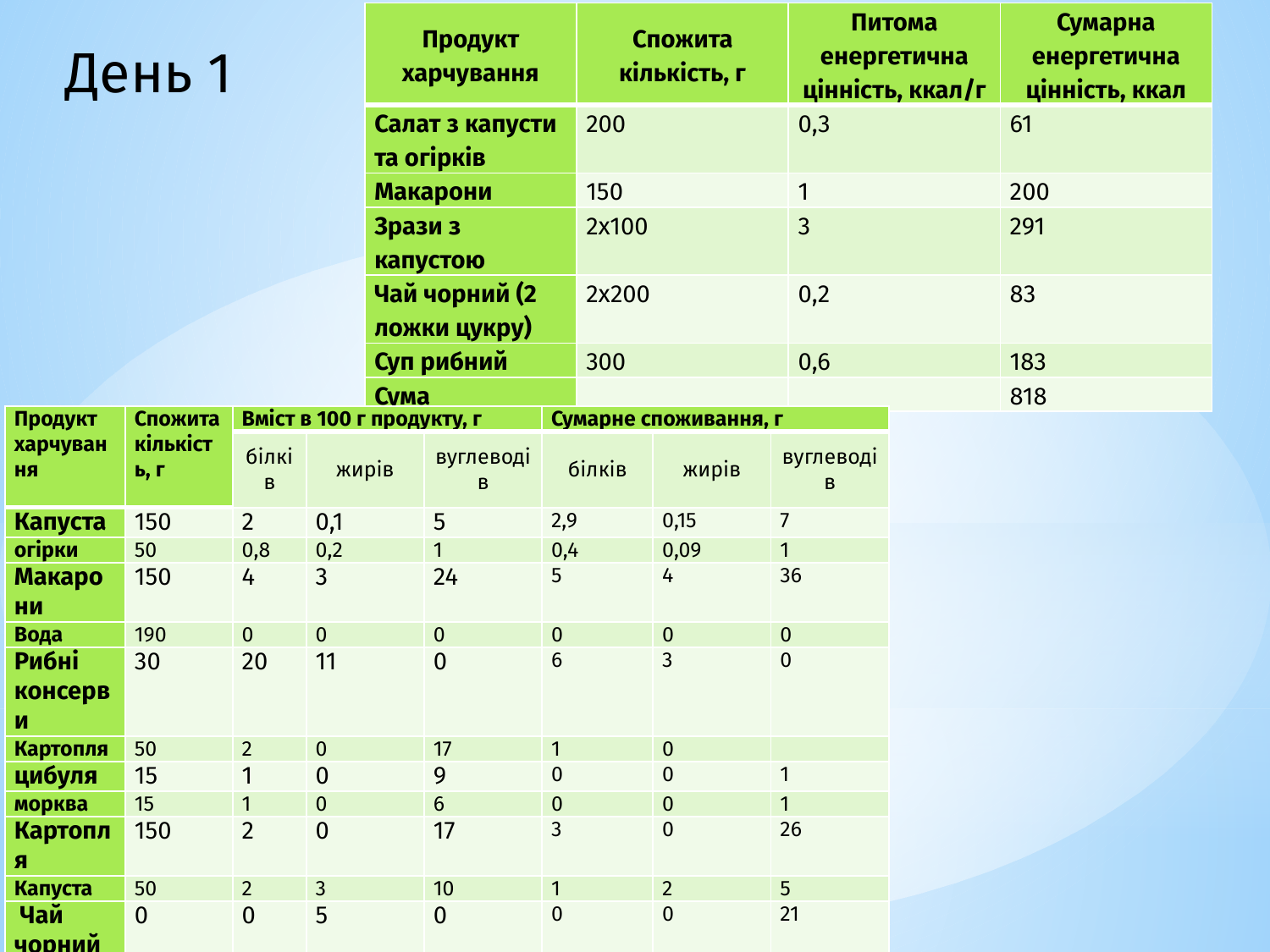

| Продукт харчування | Спожита кількість, г | Питома енергетична цінність, ккал/г | Сумарна енергетична цінність, ккал |
| --- | --- | --- | --- |
| Салат з капусти та огірків | 200 | 0,3 | 61 |
| Макарони | 150 | 1 | 200 |
| Зрази з капустою | 2х100 | 3 | 291 |
| Чай чорний (2 ложки цукру) | 2х200 | 0,2 | 83 |
| Суп рибний | 300 | 0,6 | 183 |
| Сума |  |  | 818 |
День 1
| Продукт харчування | Спожита кількість, г | Вміст в 100 г продукту, г |  |  | Сумарне споживання, г |  |  |
| --- | --- | --- | --- | --- | --- | --- | --- |
|  |  | білків | жирів | вуглеводів | білків | жирів | вуглеводів |
| Капуста | 150 | 2 | 0,1 | 5 | 2,9 | 0,15 | 7 |
| огірки | 50 | 0,8 | 0,2 | 1 | 0,4 | 0,09 | 1 |
| Макарони | 150 | 4 | 3 | 24 | 5 | 4 | 36 |
| Вода | 190 | 0 | 0 | 0 | 0 | 0 | 0 |
| Рибні консерви | 30 | 20 | 11 | 0 | 6 | 3 | 0 |
| Картопля | 50 | 2 | 0 | 17 | 1 | 0 |  |
| цибуля | 15 | 1 | 0 | 9 | 0 | 0 | 1 |
| морква | 15 | 1 | 0 | 6 | 0 | 0 | 1 |
| Картопля | 150 | 2 | 0 | 17 | 3 | 0 | 26 |
| Капуста | 50 | 2 | 3 | 10 | 1 | 2 | 5 |
| Чай чорний | 0 | 0 | 5 | 0 | 0 | 0 | 21 |
| Сума |  |  |  |  | 19,3 | 9,24 | 98 |